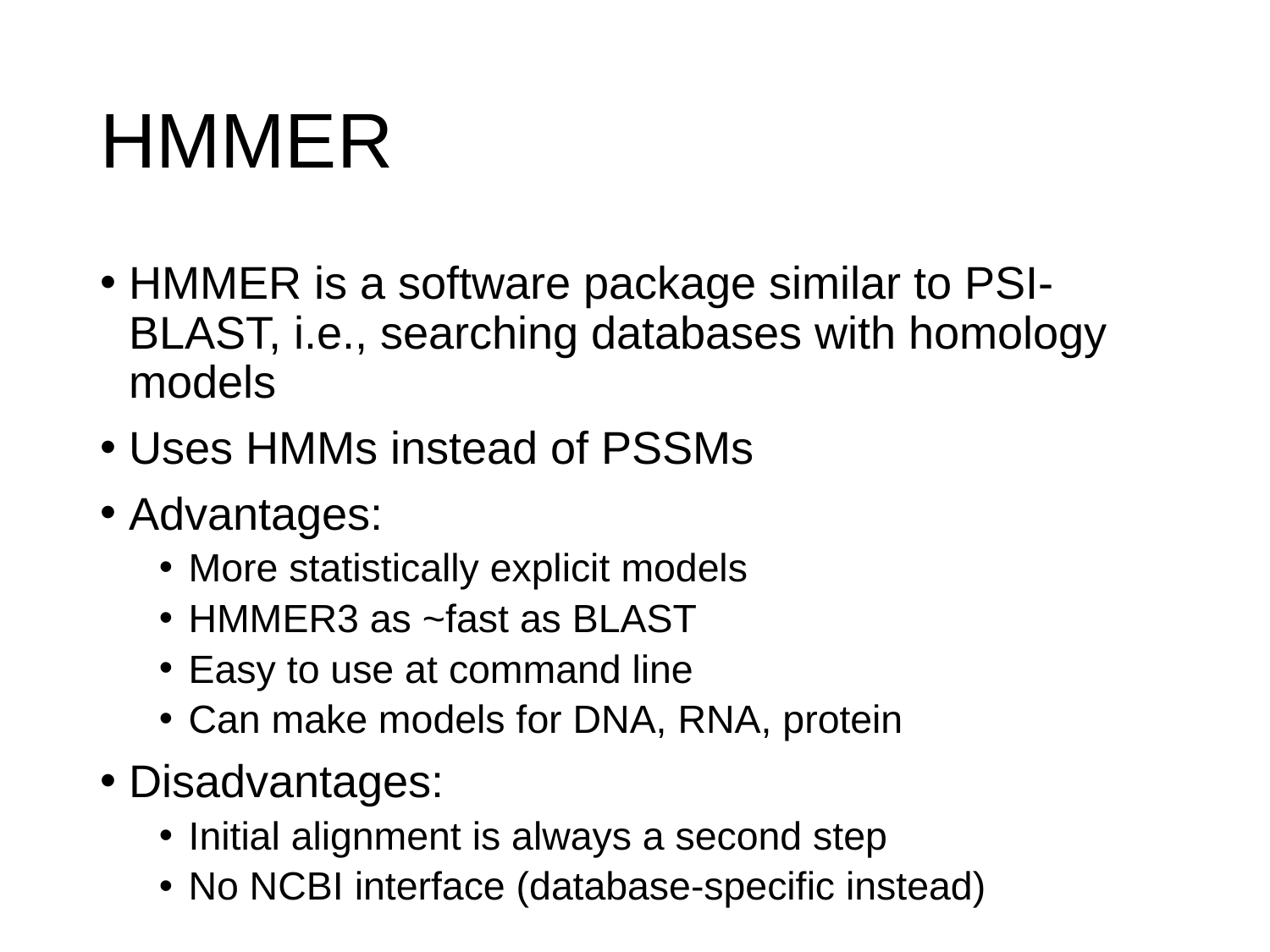

# HMMER
HMMER is a software package similar to PSI-BLAST, i.e., searching databases with homology models
Uses HMMs instead of PSSMs
Advantages:
More statistically explicit models
HMMER3 as ~fast as BLAST
Easy to use at command line
Can make models for DNA, RNA, protein
Disadvantages:
Initial alignment is always a second step
No NCBI interface (database-specific instead)